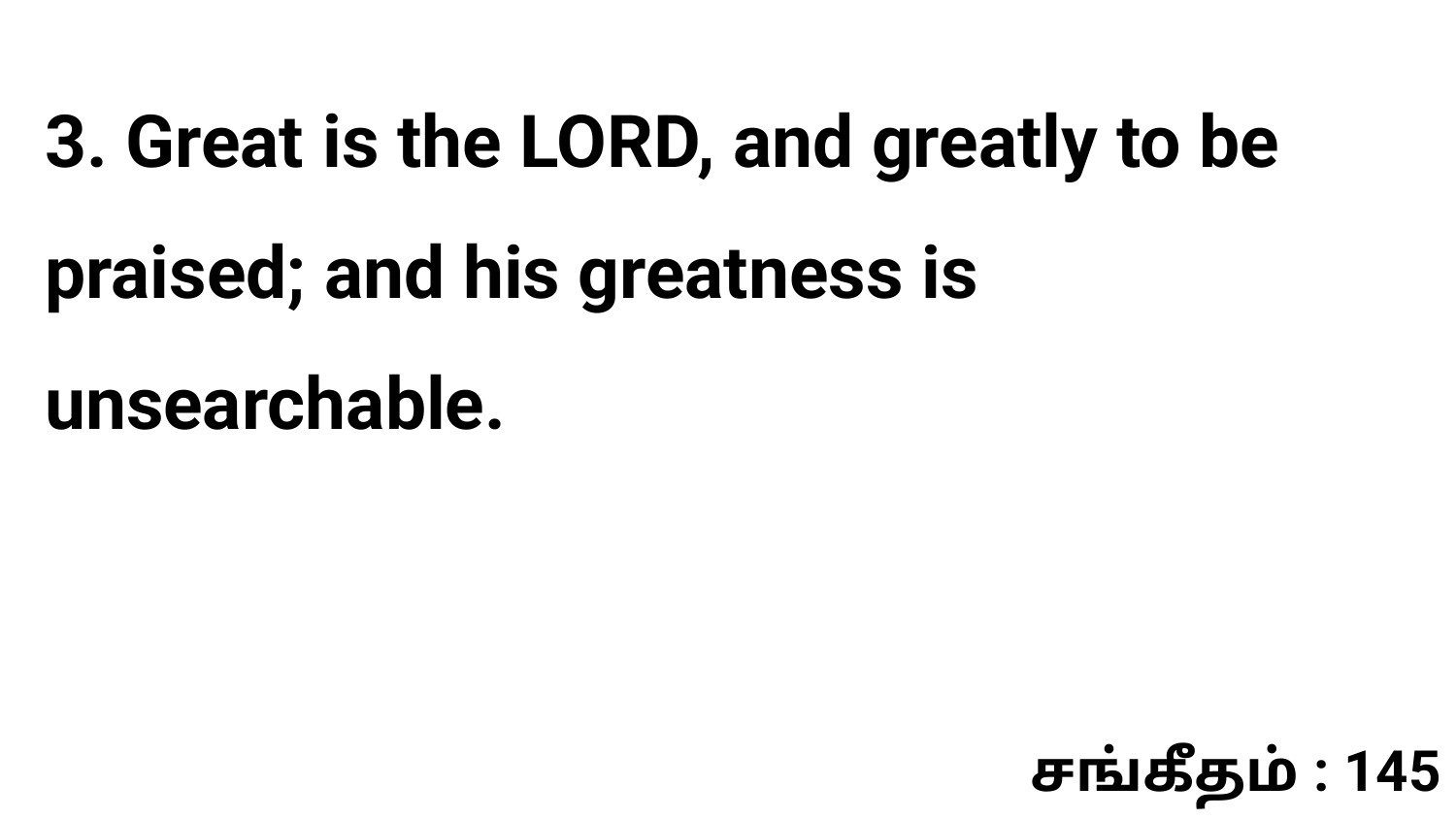

3. Great is the LORD, and greatly to be praised; and his greatness is unsearchable.
சங்கீதம் : 145